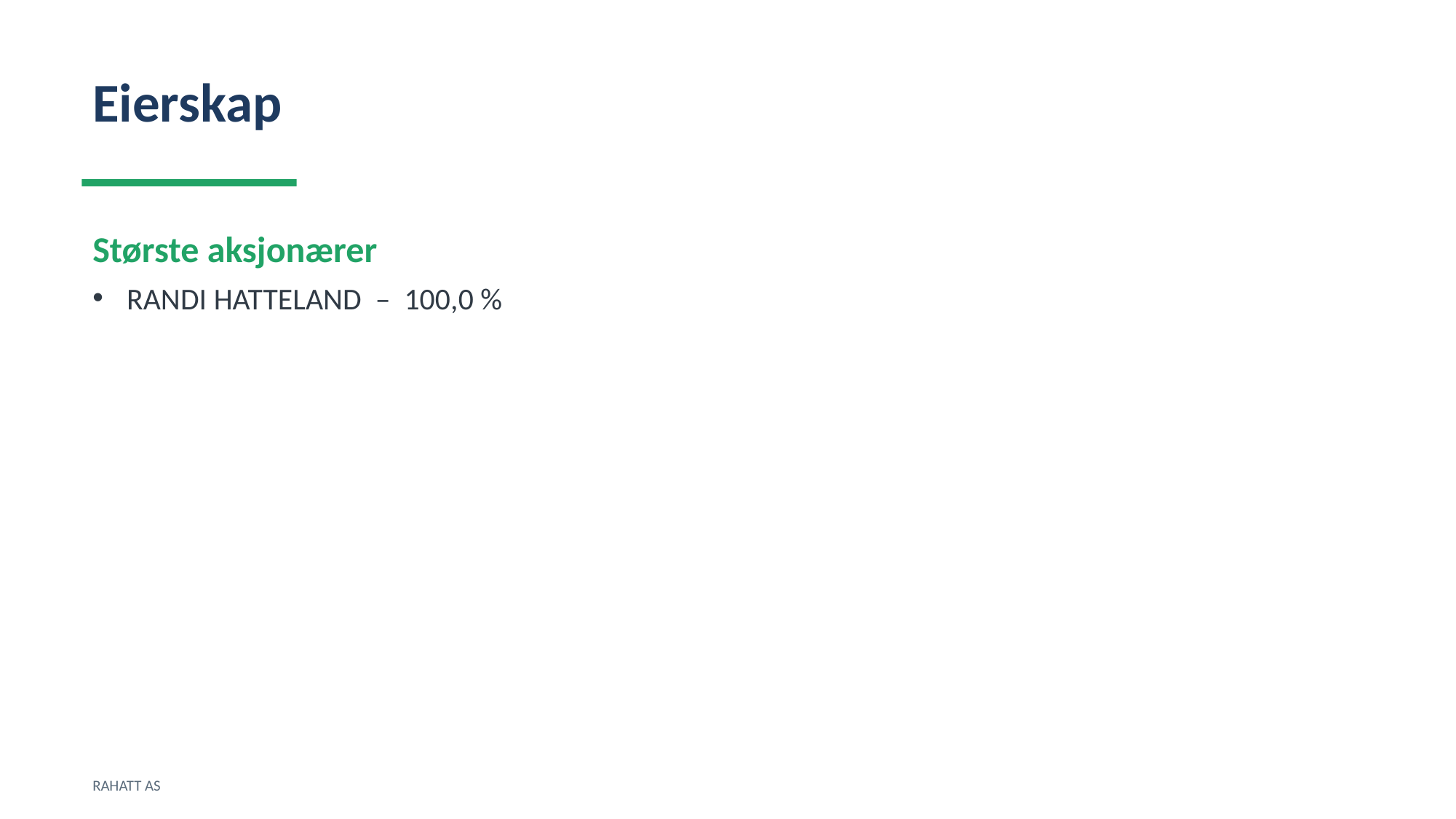

Eierskap

Største aksjonærer
RANDI HATTELAND  –  100,0 %
RAHATT AS